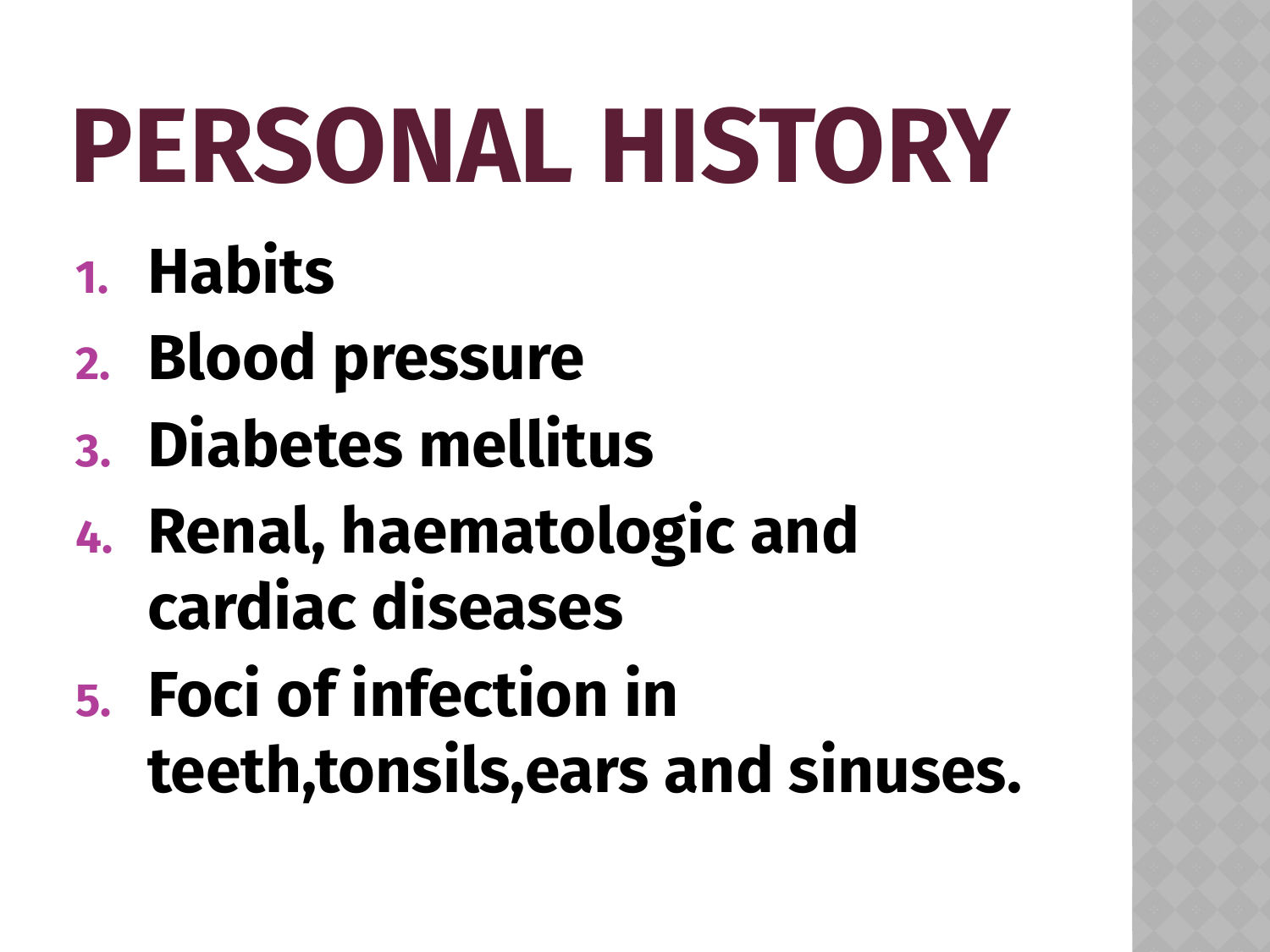

# Personal history
Habits
Blood pressure
Diabetes mellitus
Renal, haematologic and cardiac diseases
Foci of infection in teeth,tonsils,ears and sinuses.